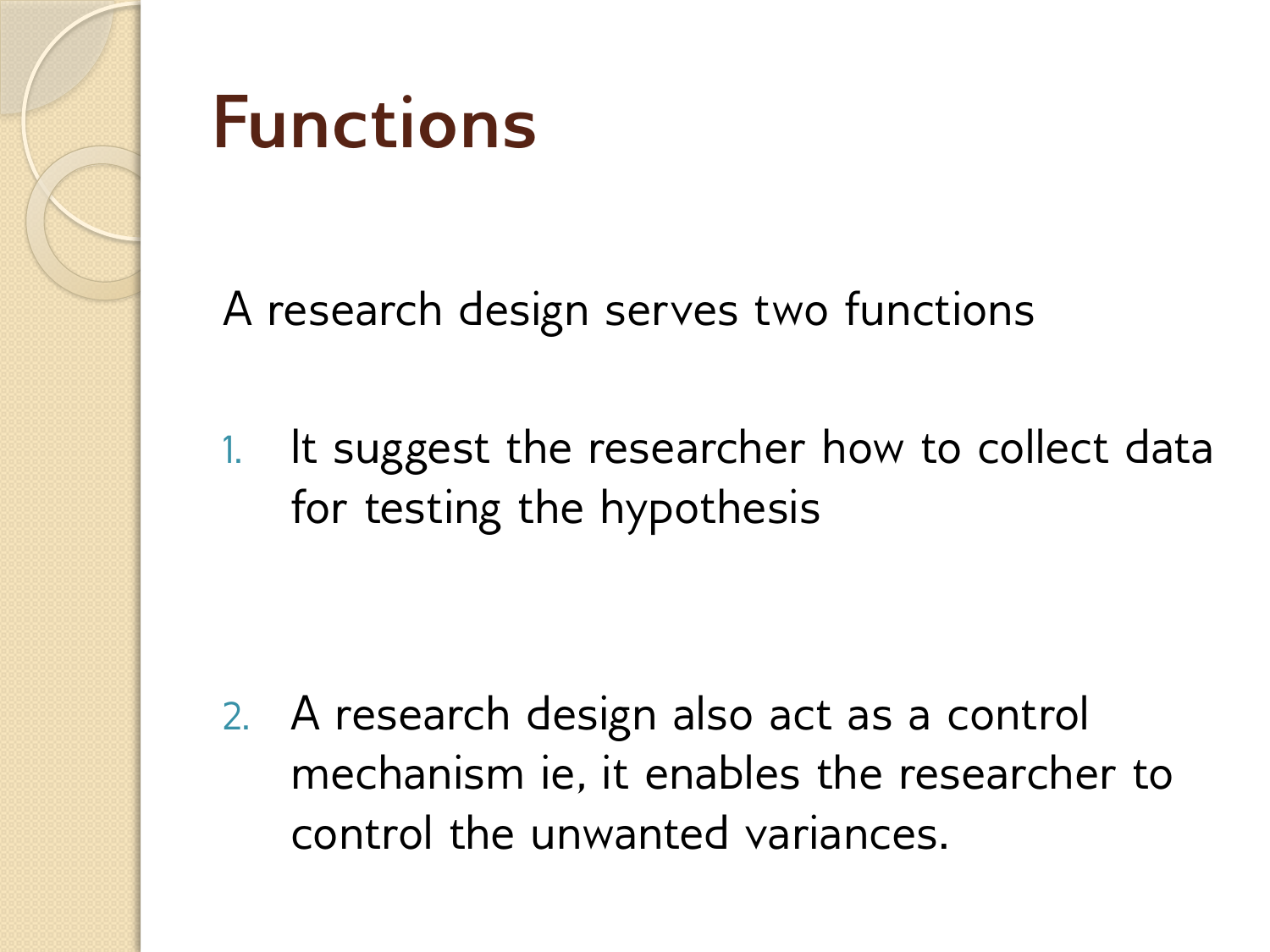

# Functions

A research design serves two functions

It suggest the researcher how to collect data for testing the hypothesis

A research design also act as a control mechanism ie, it enables the researcher to control the unwanted variances.